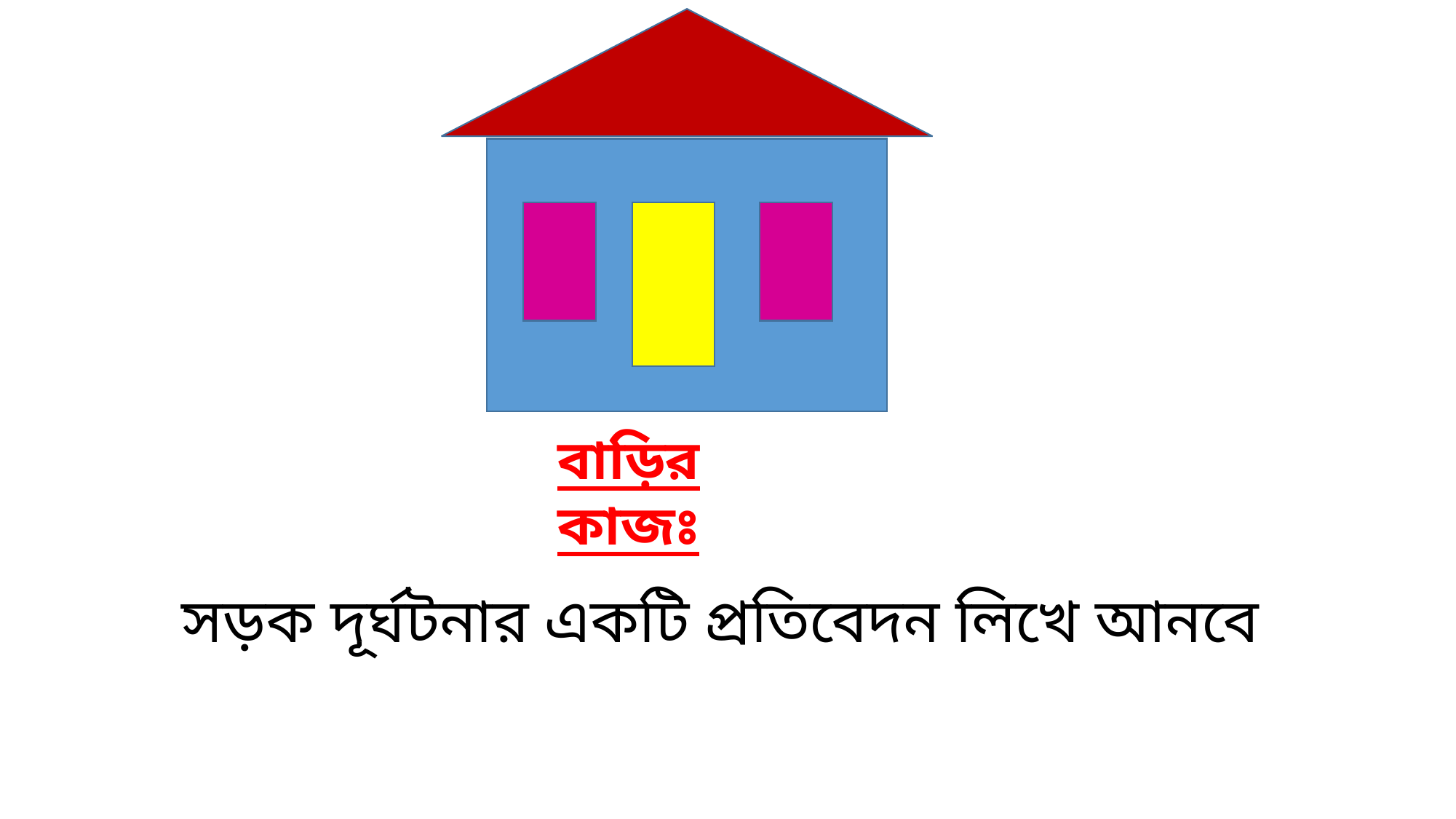

বাড়ির কাজঃ
সড়ক দূর্ঘটনার একটি প্রতিবেদন লিখে আনবে